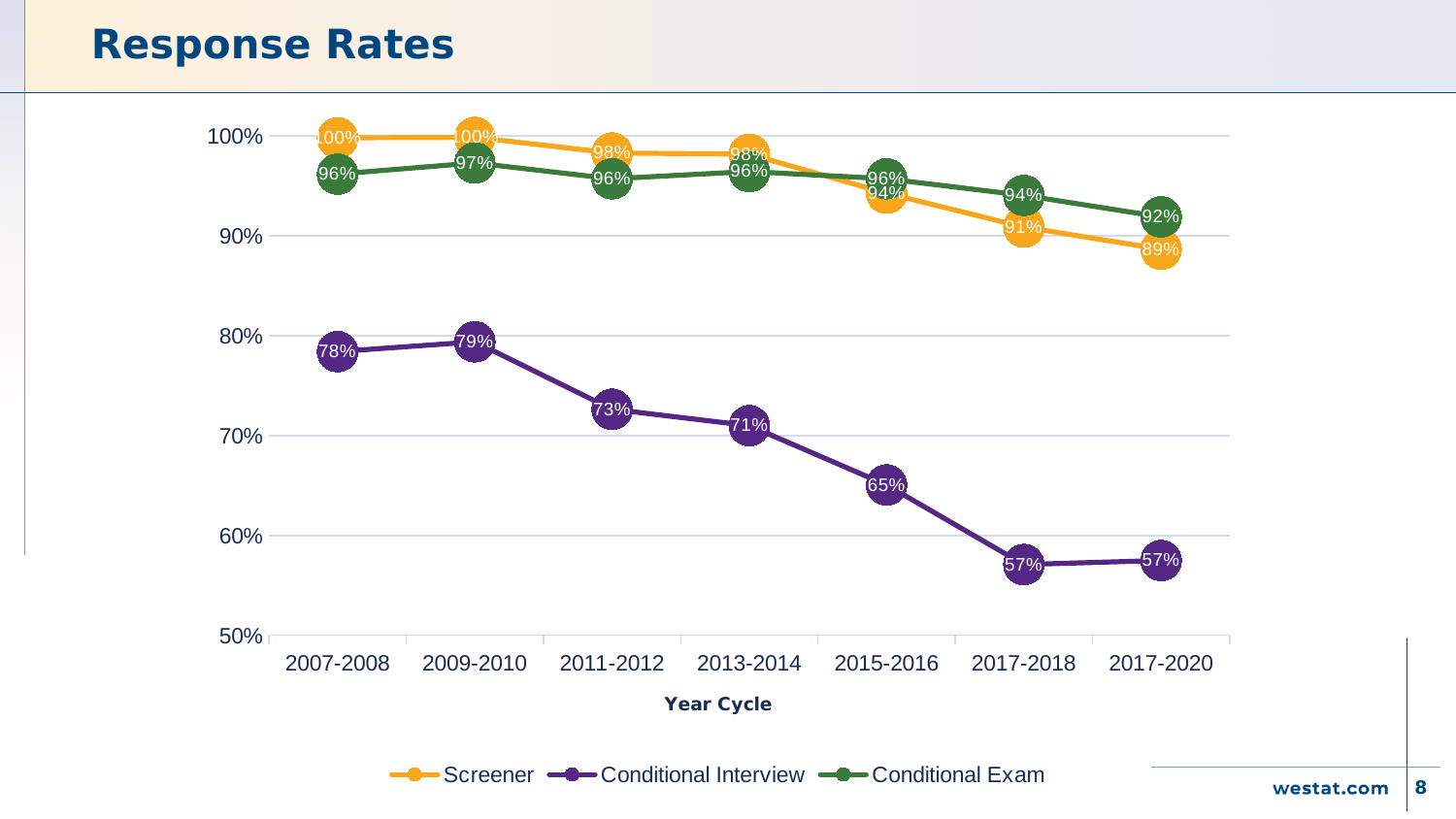

# Response Rates

### Chart

| Category | Screener | Conditional Interview | Conditional Exam |
|---|---|---|---|
| 2007-2008 | 0.9981939085460964 | 0.7841304179865565 | 0.9618681643511676 |
| 2009-2010 | 0.9986319559006961 | 0.7939270644966847 | 0.9730473569327133 |
| 2011-2012 | 0.9829875694709601 | 0.7263792718338173 | 0.9571545715457155 |
| 2013-2014 | 0.9817680729277083 | 0.7099497627686296 | 0.9644226044226044 |
| 2015-2016 | 0.9426816786079836 | 0.6505513146734521 | 0.9571758098485609 |
| 2017-2018 | 0.9088188179748756 | 0.5708469557707729 | 0.9405662416252432 |
| 2017-2020 | 0.8866516581084157 | 0.5748910071676643 | 0.9190231362467867 |
WESTAT @ JSM 2024
8